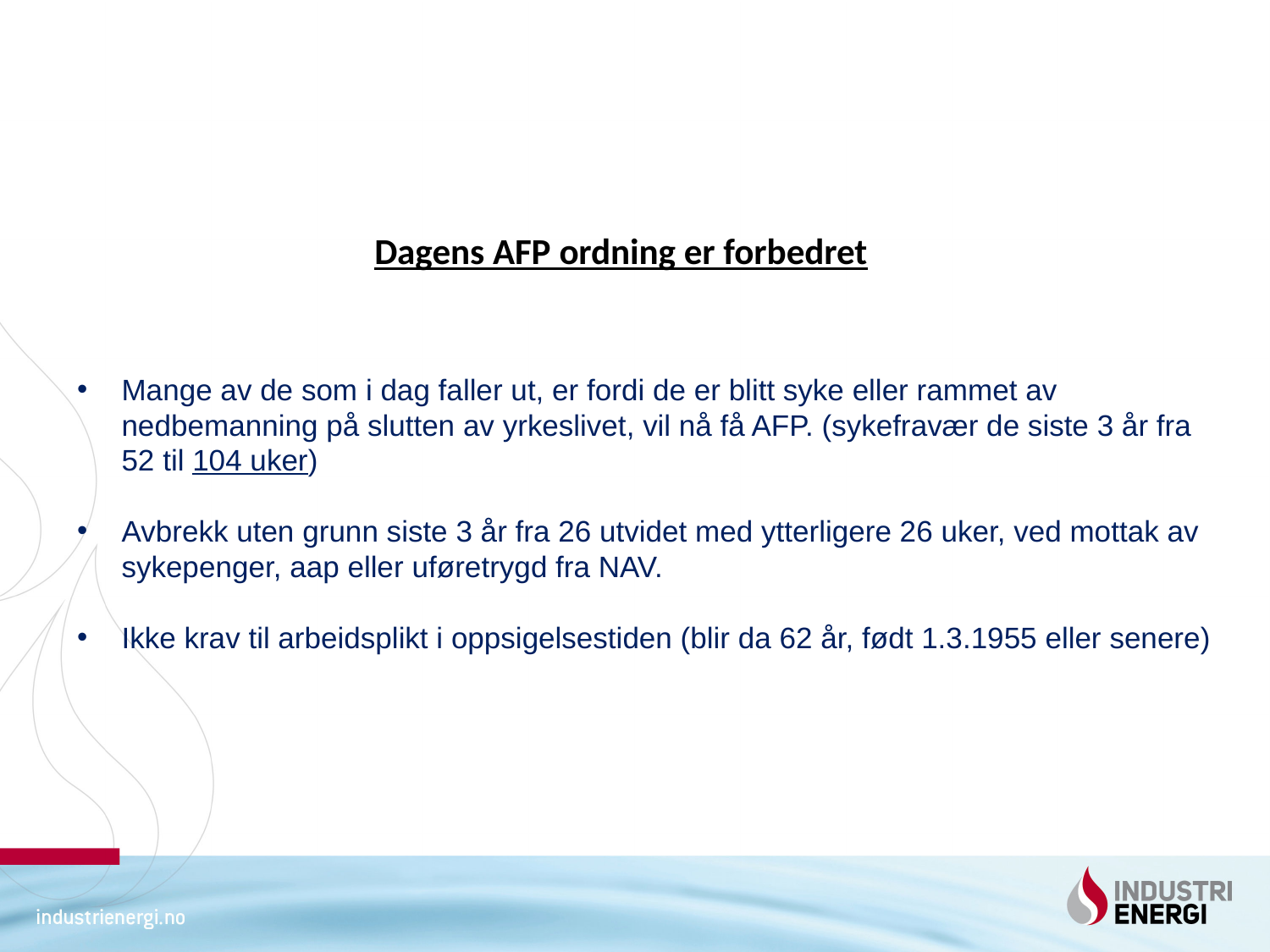

# Dagens AFP ordning er forbedret
Mange av de som i dag faller ut, er fordi de er blitt syke eller rammet av nedbemanning på slutten av yrkeslivet, vil nå få AFP. (sykefravær de siste 3 år fra 52 til 104 uker)

Avbrekk uten grunn siste 3 år fra 26 utvidet med ytterligere 26 uker, ved mottak av sykepenger, aap eller uføretrygd fra NAV.

Ikke krav til arbeidsplikt i oppsigelsestiden (blir da 62 år, født 1.3.1955 eller senere)